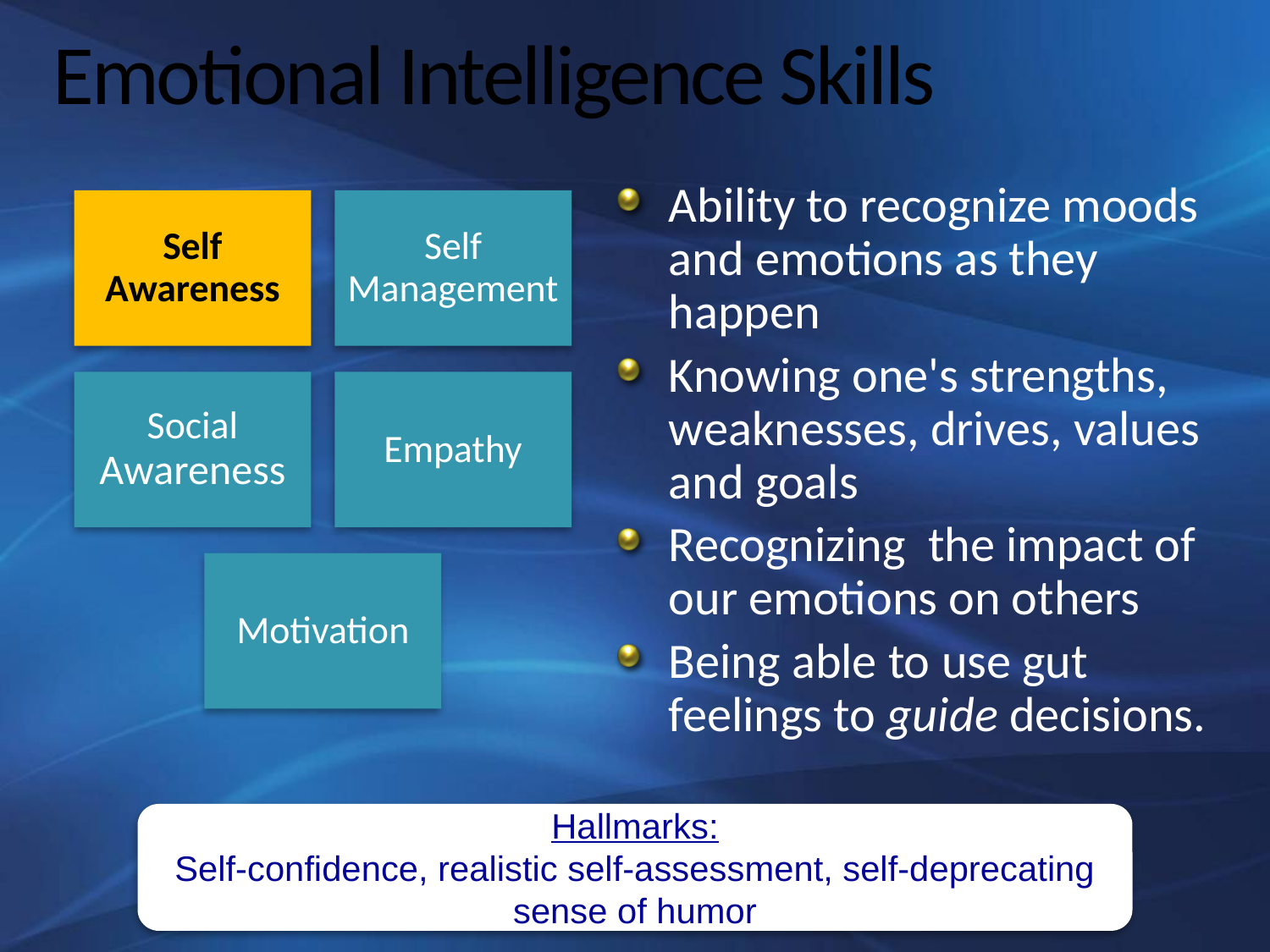

# Emotional Intelligence Skills
Ability to recognize moods and emotions as they happen
Knowing one's strengths, weaknesses, drives, values and goals
Recognizing  the impact of our emotions on others
Being able to use gut feelings to guide decisions.
Self Awareness
Self Management
Social Awareness
Empathy
Motivation
Hallmarks:
Self-confidence, realistic self-assessment, self-deprecating sense of humor